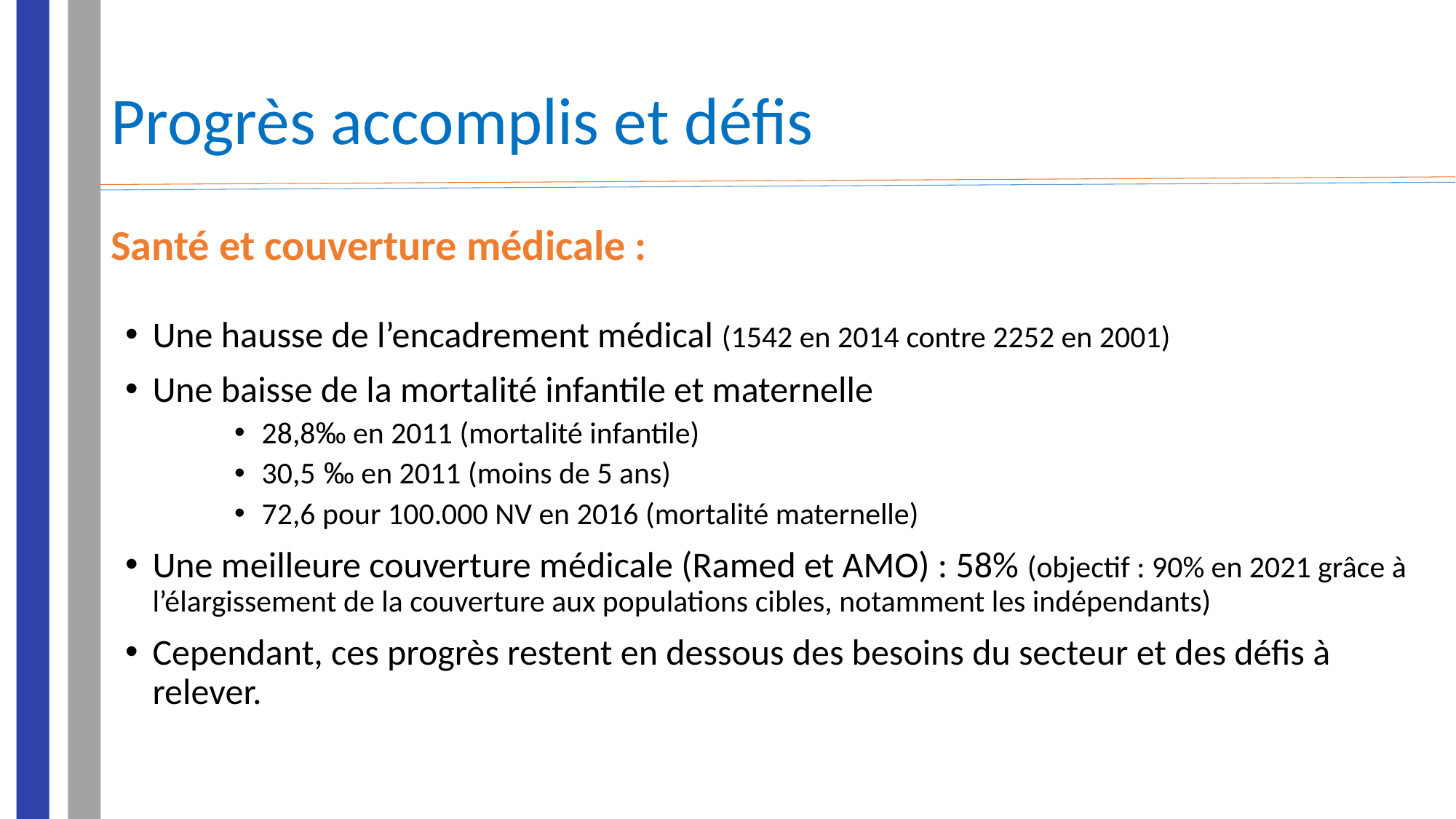

# Progrès accomplis et défis
Santé et couverture médicale :
Une hausse de l’encadrement médical (1542 en 2014 contre 2252 en 2001)
Une baisse de la mortalité infantile et maternelle
28,8‰ en 2011 (mortalité infantile)
30,5 ‰ en 2011 (moins de 5 ans)
72,6 pour 100.000 NV en 2016 (mortalité maternelle)
Une meilleure couverture médicale (Ramed et AMO) : 58% (objectif : 90% en 2021 grâce à l’élargissement de la couverture aux populations cibles, notamment les indépendants)
Cependant, ces progrès restent en dessous des besoins du secteur et des défis à relever.